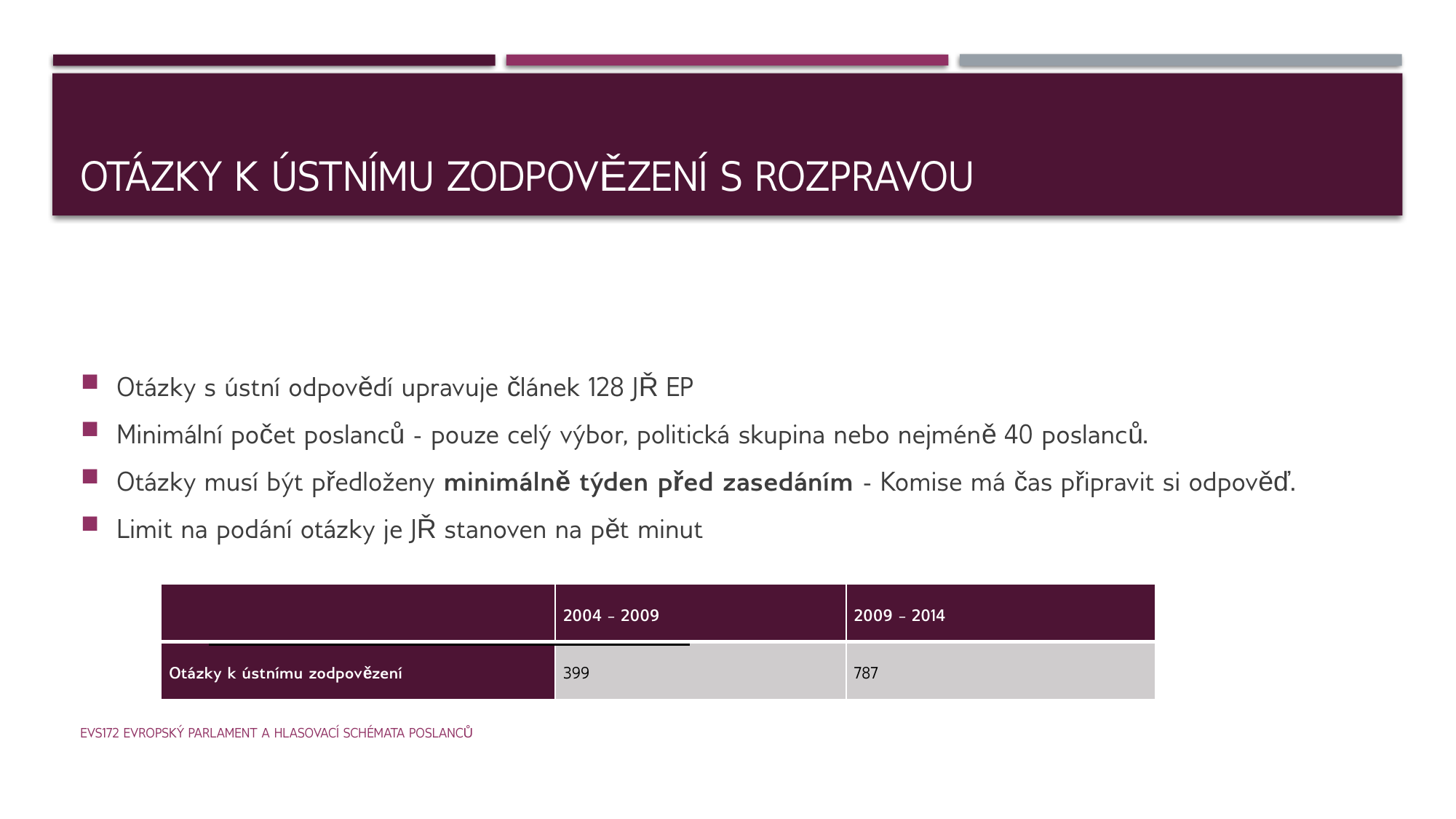

# Otázky k ústnímu zodpovězení s rozpravou
Otázky s ústní odpovědí upravuje článek 128 JŘ EP
Minimální počet poslanců - pouze celý výbor, politická skupina nebo nejméně 40 poslanců.
Otázky musí být předloženy minimálně týden před zasedáním - Komise má čas připravit si odpověď.
Limit na podání otázky je JŘ stanoven na pět minut

|  | 2004 – 2009 | 2009 – 2014 |
| --- | --- | --- |
| Otázky k ústnímu zodpovězení | 399 | 787 |

EVS172 Evropský parlament a hlasovací schémata poslanců